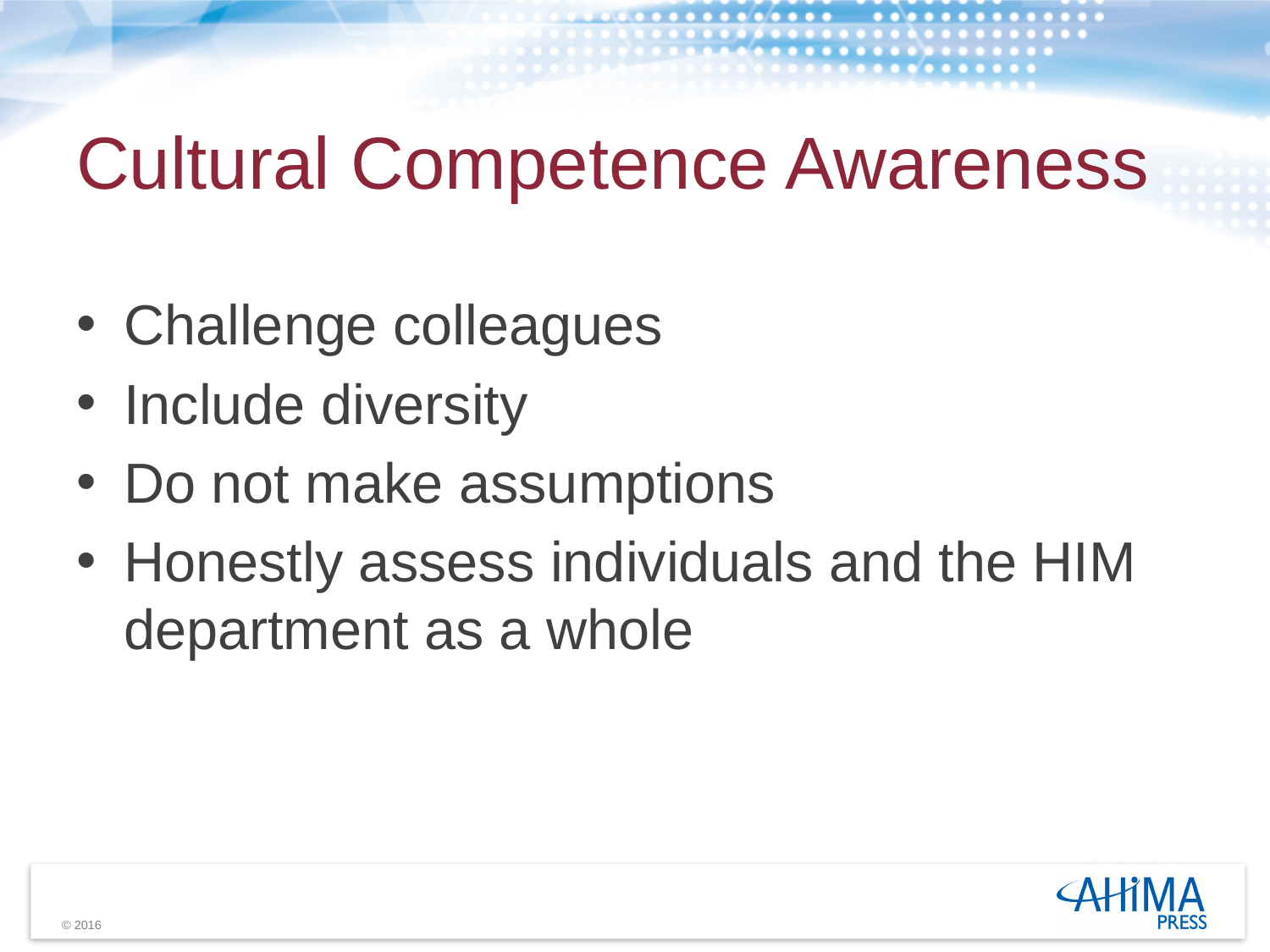

# Cultural Competence Awareness
Challenge colleagues
Include diversity
Do not make assumptions
Honestly assess individuals and the HIM department as a whole